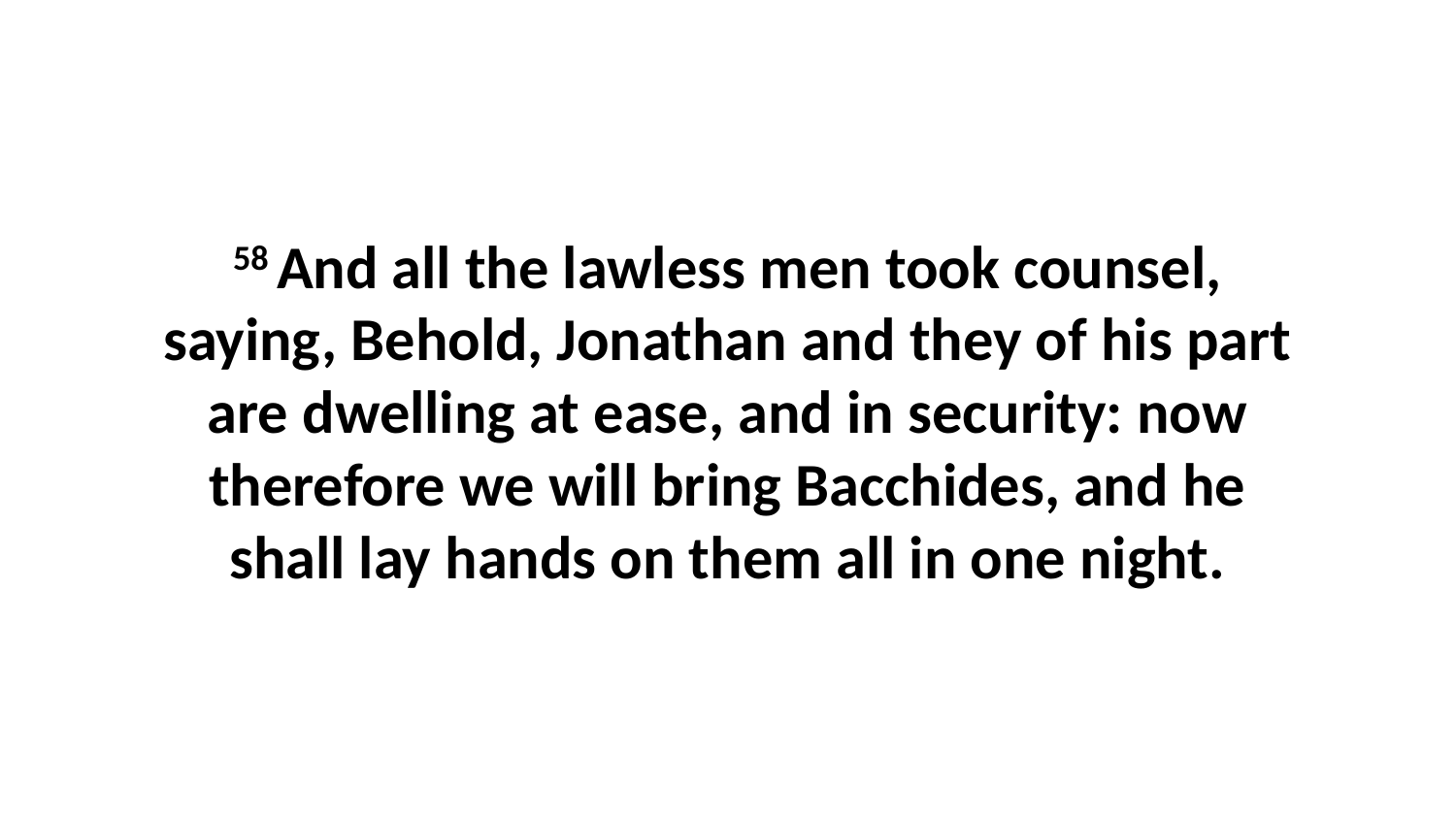

58 And all the lawless men took counsel, saying, Behold, Jonathan and they of his part are dwelling at ease, and in security: now therefore we will bring Bacchides, and he shall lay hands on them all in one night.